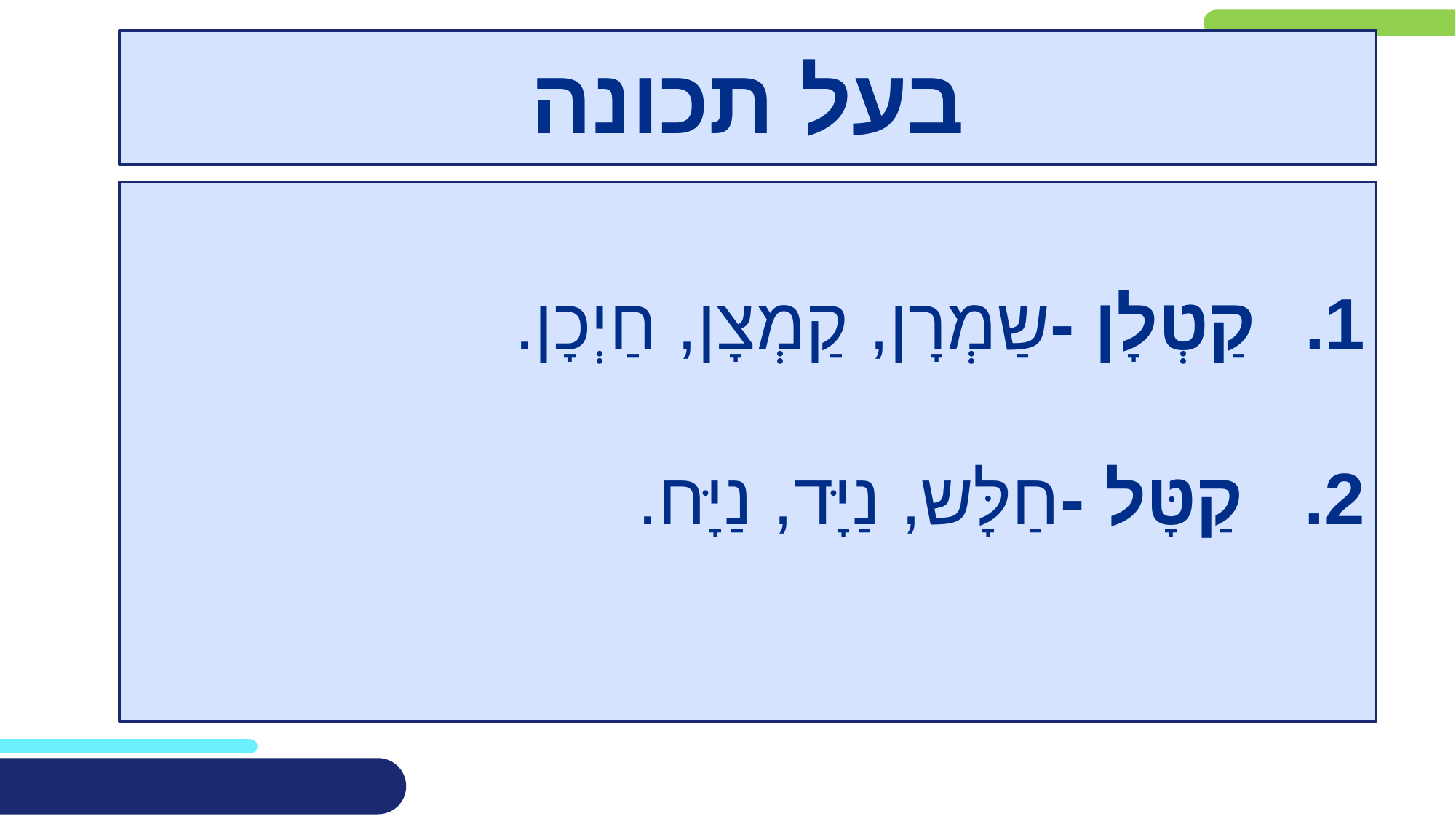

בואו
בעל תכונה
קַטְלָן -שַמְרָן, קַמְצָן, חַיְכָן.

2.   קַטָּל -חַלָּש, נַיָּד, נַיָּח.

#